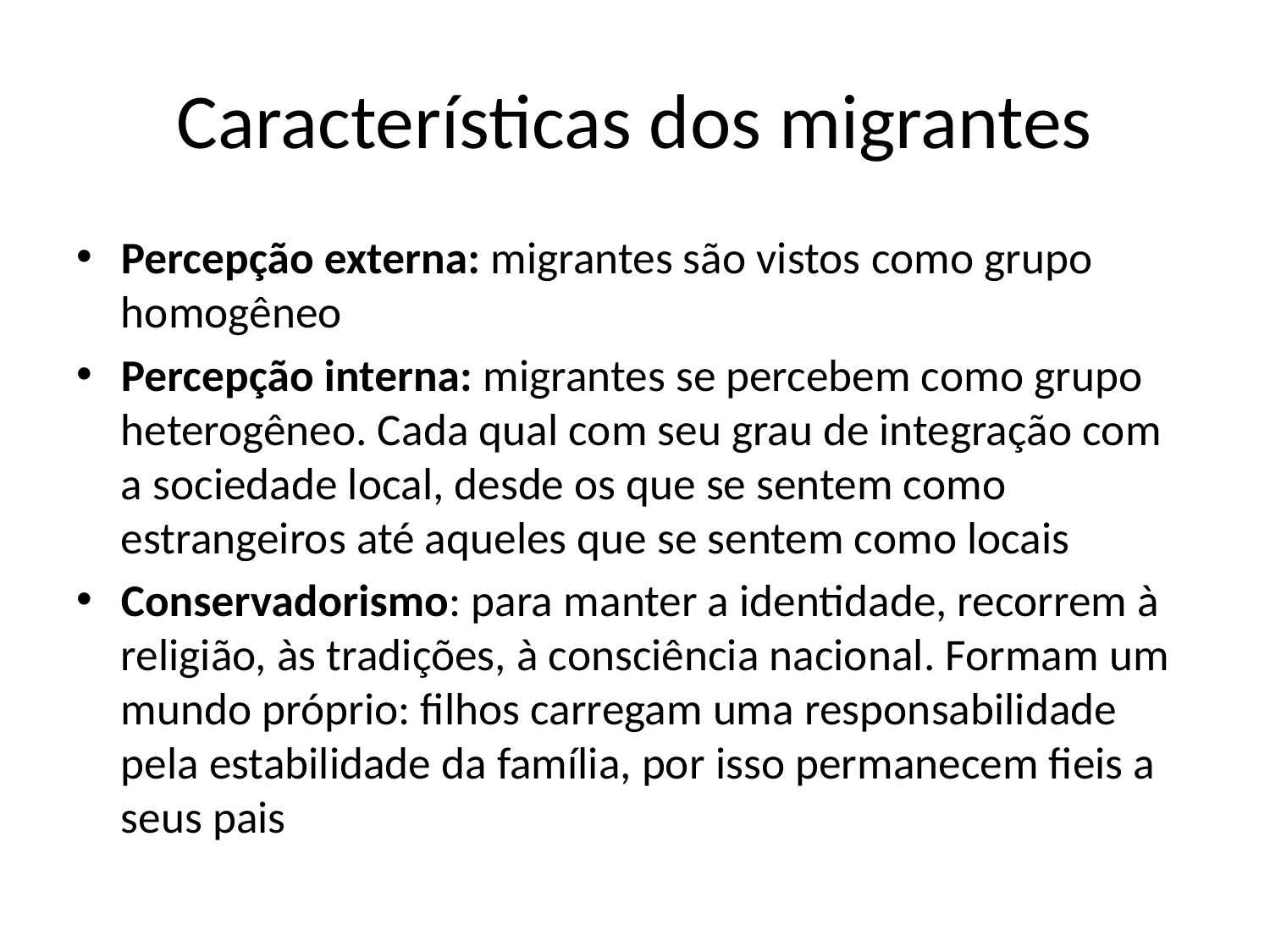

# Características dos migrantes
Percepção externa: migrantes são vistos como grupo homogêneo
Percepção interna: migrantes se percebem como grupo heterogêneo. Cada qual com seu grau de integração com a sociedade local, desde os que se sentem como estrangeiros até aqueles que se sentem como locais
Conservadorismo: para manter a identidade, recorrem à religião, às tradições, à consciência nacional. Formam um mundo próprio: filhos carregam uma responsabilidade pela estabilidade da família, por isso permanecem fieis a seus pais